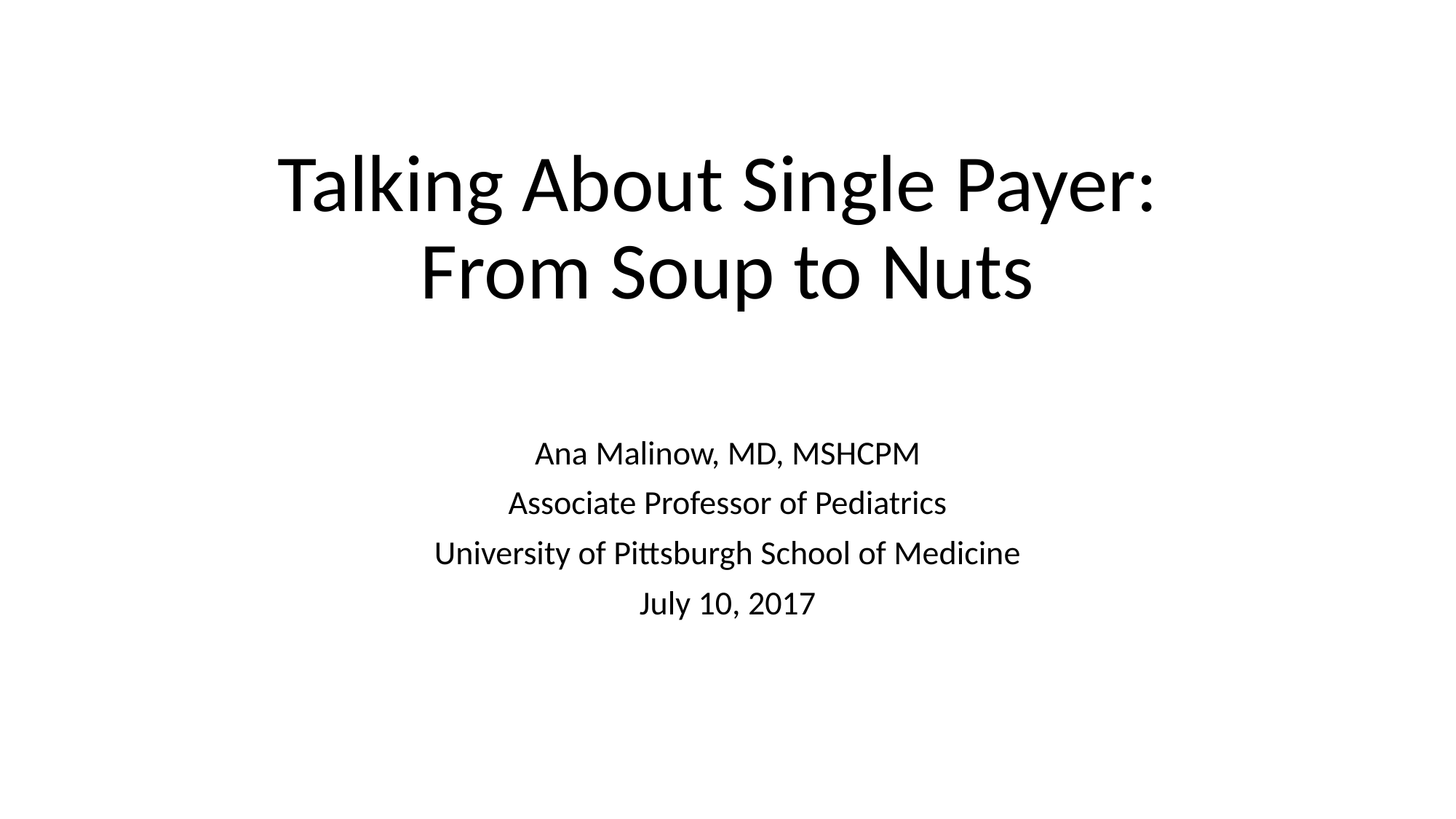

# Talking About Single Payer: From Soup to Nuts
Ana Malinow, MD, MSHCPM
Associate Professor of Pediatrics
University of Pittsburgh School of Medicine
July 10, 2017